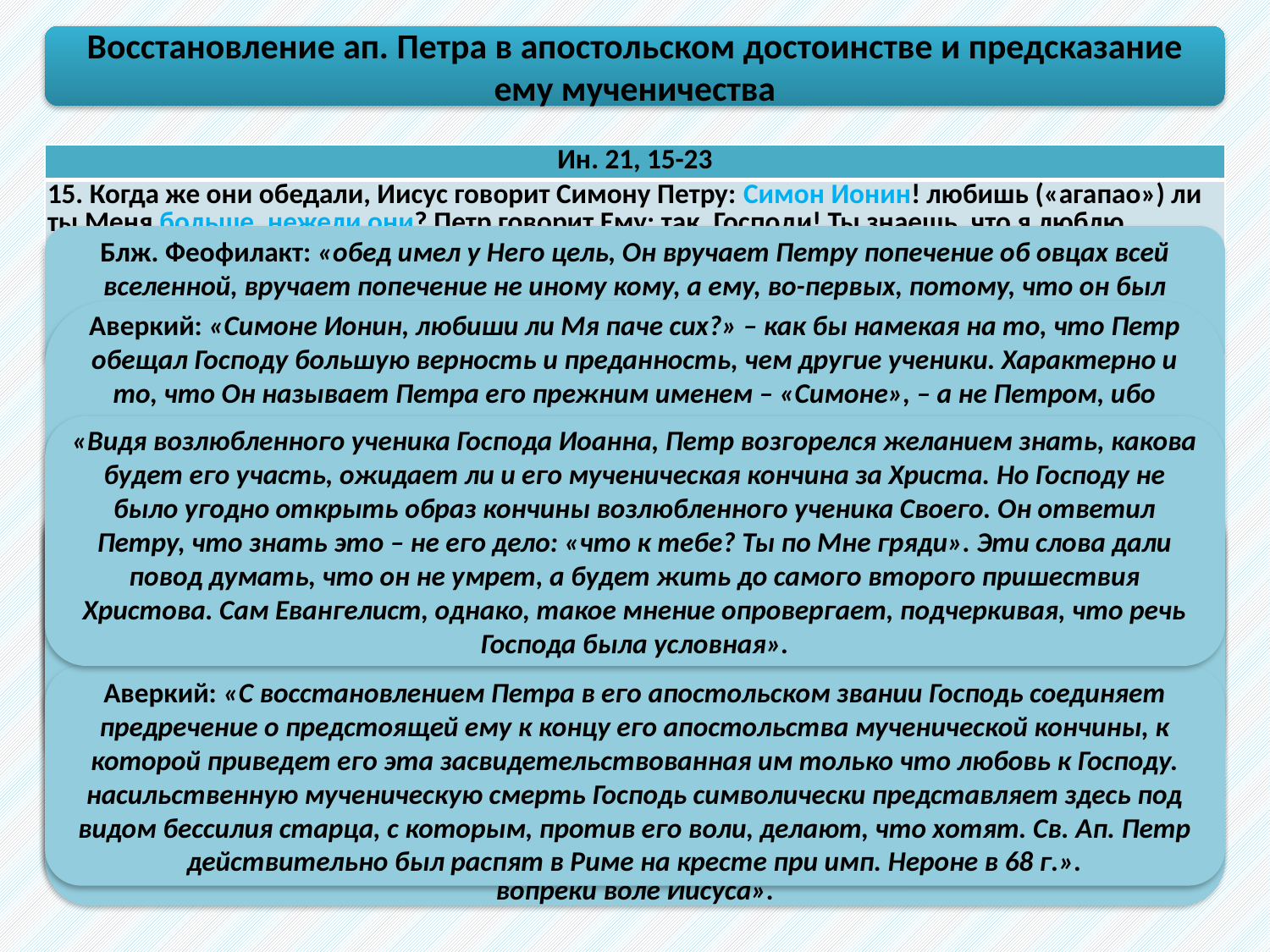

Восстановление ап. Петра в апостольском достоинстве и предсказание ему мученичества
| Ин. 21, 15-23 |
| --- |
| 15. Когда же они обедали, Иисус говорит Симону Петру: Симон Ионин! любишь («агапао») ли ты Меня больше, нежели они? Петр говорит Ему: так, Господи! Ты знаешь, что я люблю («филео») Тебя. Иисус говорит ему: паси агнцев Моих. 16. Еще говорит ему в другой раз: Симон Ионин! любишь («агапао») ли ты Меня? Петр говорит Ему: так, Господи! Ты знаешь, что я люблю («филео») Тебя. Иисус говорит ему: паси овец Моих. 17. Говорит ему в третий раз: Симон Ионин! любишь («филео») ли ты Меня? Петр опечалился, что в третий раз спросил его: любишь ли Меня? и сказал Ему: Господи! Ты все знаешь; Ты знаешь, что я люблю («филео») Тебя. Иисус говорит ему: паси овец Моих. 18. Истинно, истинно говорю тебе: когда ты был молод, то препоясывался сам и ходил, куда хотел; а когда состаришься, то прострешь руки твои, и другой препояшет тебя, и поведет, куда не хочешь. 19. Сказал же это, давая разуметь, какою смертью Петр прославит Бога. И, сказав сие, говорит ему: иди за Мною. 20. Петр же, обратившись, видит идущего за ним ученика, которого любил Иисус и который на вечери, приклонившись к груди Его, сказал: Господи! кто предаст Тебя? 21. Его увидев, Петр говорит Иисусу: Господи! а он что? 22. Иисус говорит ему: если Я хочу, чтобы он пребыл, пока приду, что тебе до того? ты иди за Мною. 23. И пронеслось это слово между братиями, что ученик тот не умрет. Но Иисус не сказал ему, что не умрет, но: если Я хочу, чтобы он пребыл, пока приду, что тебе до того? |
Блж. Феофилакт: «обед имел у Него цель, Он вручает Петру попечение об овцах всей вселенной, вручает попечение не иному кому, а ему, во-первых, потому, что он был избранным из всех и был устами всего лика апостолов; потом для того, дабы показать, что он должен иметь дерзновение, так как отречение его заглажено».
Аверкий: «Симоне Ионин, любиши ли Мя паче сих?» – как бы намекая на то, что Петр обещал Господу большую верность и преданность, чем другие ученики. Характерно и то, что Он называет Петра его прежним именем – «Симоне», – а не Петром, ибо отрекшись, обнаруживши неустойчивость, отсутствие твердости духа, он тем самым перестал быть «Петром», т.е. – «камнем». Смиренно сознавая глубину своего падения, Петр уже не сравнивает свою любовь к Господу с любовью прочих учеников, и даже вообще не смеет заверять Господа в своей любви к Нему, а только ссылается на Его всеведение: «Ты веси, яко люблю Тя». Мало того, по смирению, вместо слова «любить» – «агапан», употребленного в вопросе Господа и означающего любовь полную и совершенную, Петр употребляет другое слово – «филин», означающее личную сердечную привязанность и преданность».
«Видя возлюбленного ученика Господа Иоанна, Петр возгорелся желанием знать, какова будет его участь, ожидает ли и его мученическая кончина за Христа. Но Господу не было угодно открыть образ кончины возлюбленного ученика Своего. Он ответил Петру, что знать это – не его дело: «что к тебе? Ты по Мне гряди». Эти слова дали повод думать, что он не умрет, а будет жить до самого второго пришествия Христова. Сам Евангелист, однако, такое мнение опровергает, подчеркивая, что речь Господа была условная».
Аверкий: «Спрашивая Петра в третий раз, Господь употребляет это же самое слово «филин». Это опечалило Петра, что Господь как бы подвергает сомнению его личную привязанность к Нему, и поэтому в третий раз он с особенной силой исповедует Ему свою любовь, ссылаясь на всеведение Господа. Как в третий раз он с особенной силой, с клятвой и божбой отрекся от Господа, так Господь заставляет его в третий раз с особенной силой исповедать свою любовь к Нему».
Еп. Кассиан: «Первый вопрос: Петр не может притязать на любовь ко Христу большую, чем любовь других учеников, в частности и в особенности чем любовь того, которого своею любовью отметил Иисус. Второй вопрос: Петр не может притязать на любовь ученика вообще. Третий вопрос: отречение Петра было отречением и от чисто человеческой любви. Строго говоря, он потерял право называться и другом Христовым, на чем он так упорно настаивает. И однако Господь его принимает в число своих друзей».
Блж. Феофилакт: «Иной, может быть, будет находить различие между названиями: «агнцы» и «овцы», между словами: «питать» и «паси». Под «агнцами», может быть, разумеются начинающие, а под «овцами» - более совершенные. Итак, кто любит Христа, тот должен иметь попечение об агнцах и об овцах, должен «питать» агнцев, то есть иметь над ними надзор более простой, и «пасти» овец, что указывает на высшее руководство. Иногда, впрочем, и совершеннейшие нуждаются в нежном попечении, и приставники овец должны кормить их. «Пасти» выражает надзор более строгий, а «питать» - более нежный».
Блж. Феофилакт: «Трижды спрашивает его частью для того, чтобы показать, что Он столько заботится о верующих и столько любит Своих овец, что попечение об овцах Его служит признаком любви к Нему Самому; частью троекратным вопрошением и исповеданием врачует троекратное отречение и словами исправляет падение, бывшее на словах».
Лопухин: «На вопрос Петра Господь отвечает ему, что ему нечего заботиться об Иоанне: он сам прежде всего должен идти за Христом, а что касается Иоанна, то если бы он остался в живых даже до второго пришествия Христова, то и это не имеет отношения к судьбе апостола Петра – тот должен идти указанным ему путе».
Еп. Кассиан (Безобразов): «В переводе на русский, да и на другие языки, выходит, что Петр огорчен тем, что Господь в третий раз вопрошает его о его любви. Но уже Ориген объясняет его огорчение тем, что Господь в третьем вопросе изменил глагол любви. Он не притязал на αγάπη, но в своем праве на смиренную φιλία он не сомневался. Его третий вопрос отвечает третьему отречению Петра. В третий раз Петр отрекся не как ученик. Его спросил родственник усеченного им Малха, не видел ли он его с Иисусом в саду. Нанося удар Малху, Петр действовал не как ученик. Совсем наоборот, он поступил вопреки воле Иисуса».
Аверкий: «С восстановлением Петра в его апостольском звании Господь соединяет предречение о предстоящей ему к концу его апостольства мученической кончины, к которой приведет его эта засвидетельствованная им только что любовь к Господу. насильственную мученическую смерть Господь символически представляет здесь под видом бессилия старца, с которым, против его воли, делают, что хотят. Св. Ап. Петр действительно был распят в Риме на кресте при имп. Нероне в 68 г.».
Еп. Кассиан (Безобразов): «Петр исповедует свою любовь, но употребляет другой глагол: φιλέω. Он не дерзает на αγάπη, любовь отрешенную, основанную на уважении. После отречения он может притязать только на φιλία: смиренную любовь в кругу друзей».